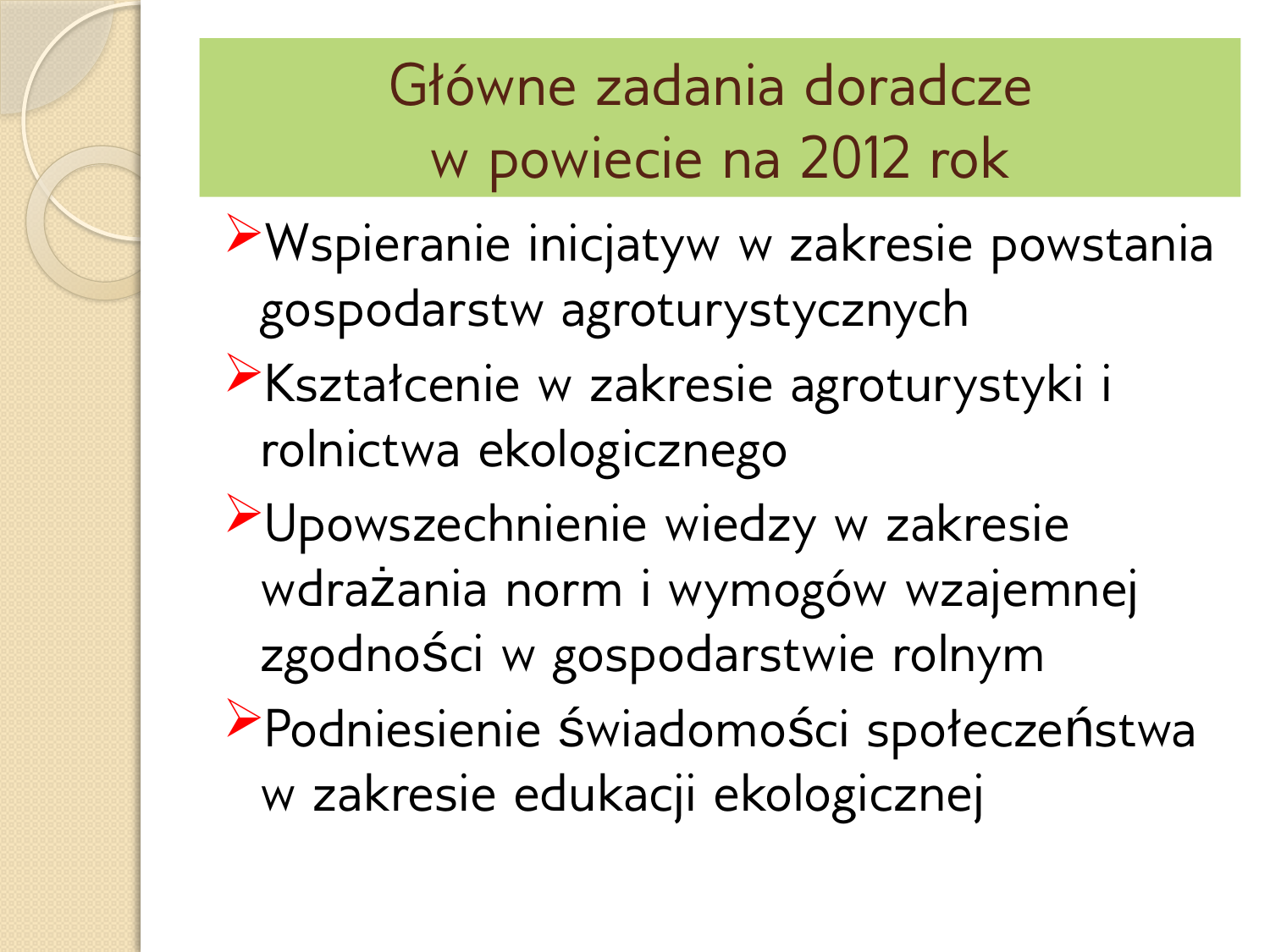

# Główne zadania doradcze w powiecie na 2012 rok
Wspieranie inicjatyw w zakresie powstania gospodarstw agroturystycznych
Kształcenie w zakresie agroturystyki i rolnictwa ekologicznego
Upowszechnienie wiedzy w zakresie wdrażania norm i wymogów wzajemnej zgodności w gospodarstwie rolnym
Podniesienie świadomości społeczeństwa w zakresie edukacji ekologicznej